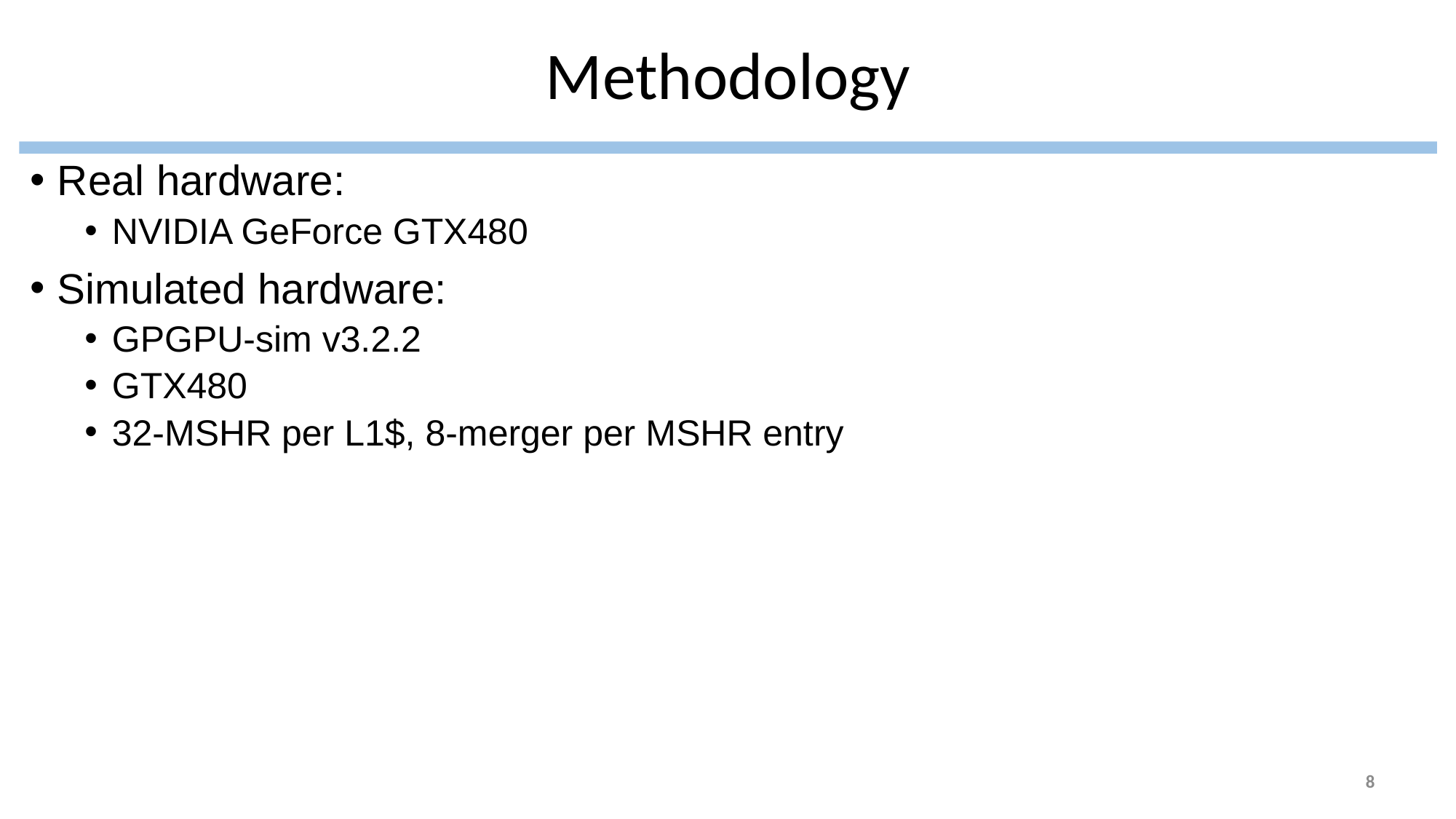

# Methodology
Real hardware:
NVIDIA GeForce GTX480
Simulated hardware:
GPGPU-sim v3.2.2
GTX480
32-MSHR per L1$, 8-merger per MSHR entry

8